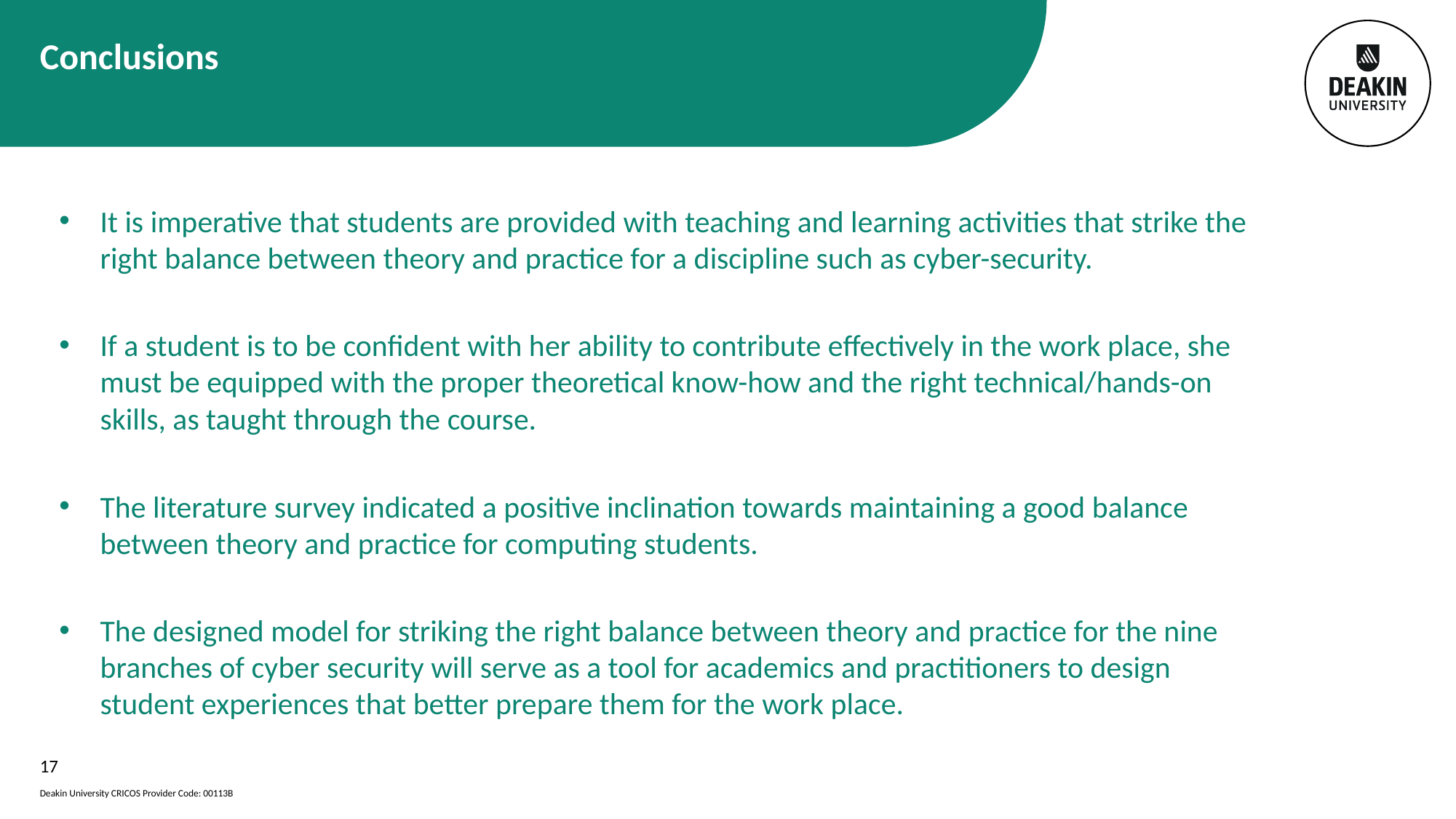

# Conclusions
It is imperative that students are provided with teaching and learning activities that strike the right balance between theory and practice for a discipline such as cyber-security.
If a student is to be confident with her ability to contribute effectively in the work place, she must be equipped with the proper theoretical know-how and the right technical/hands-on skills, as taught through the course.
The literature survey indicated a positive inclination towards maintaining a good balance between theory and practice for computing students.
The designed model for striking the right balance between theory and practice for the nine branches of cyber security will serve as a tool for academics and practitioners to design student experiences that better prepare them for the work place.

17
Deakin University CRICOS Provider Code: 00113B